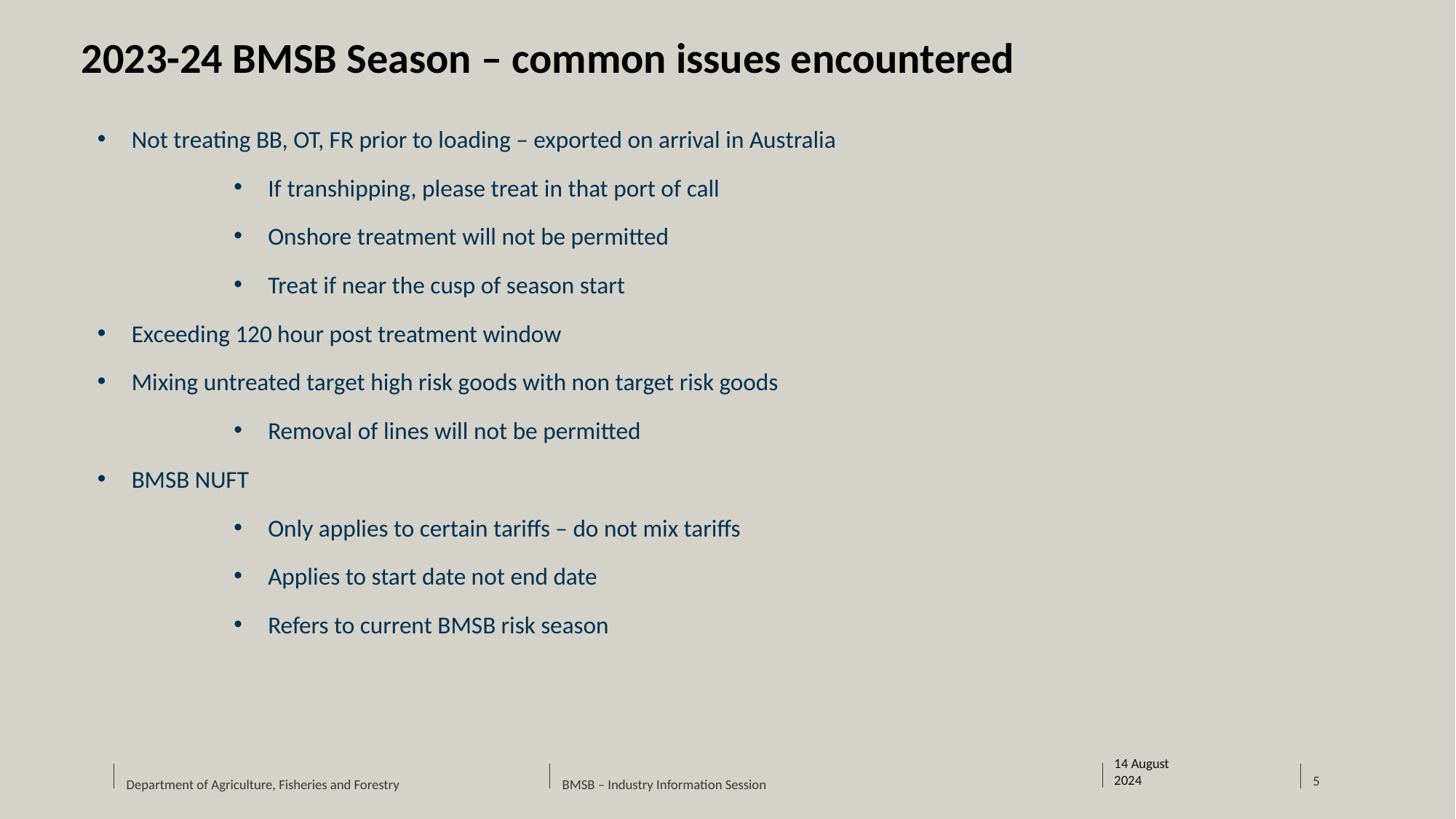

2023-24 BMSB Season – common issues encountered
Not treating BB, OT, FR prior to loading – exported on arrival in Australia
If transhipping, please treat in that port of call
Onshore treatment will not be permitted
Treat if near the cusp of season start
Exceeding 120 hour post treatment window
Mixing untreated target high risk goods with non target risk goods
Removal of lines will not be permitted
BMSB NUFT
Only applies to certain tariffs – do not mix tariffs
Applies to start date not end date
Refers to current BMSB risk season